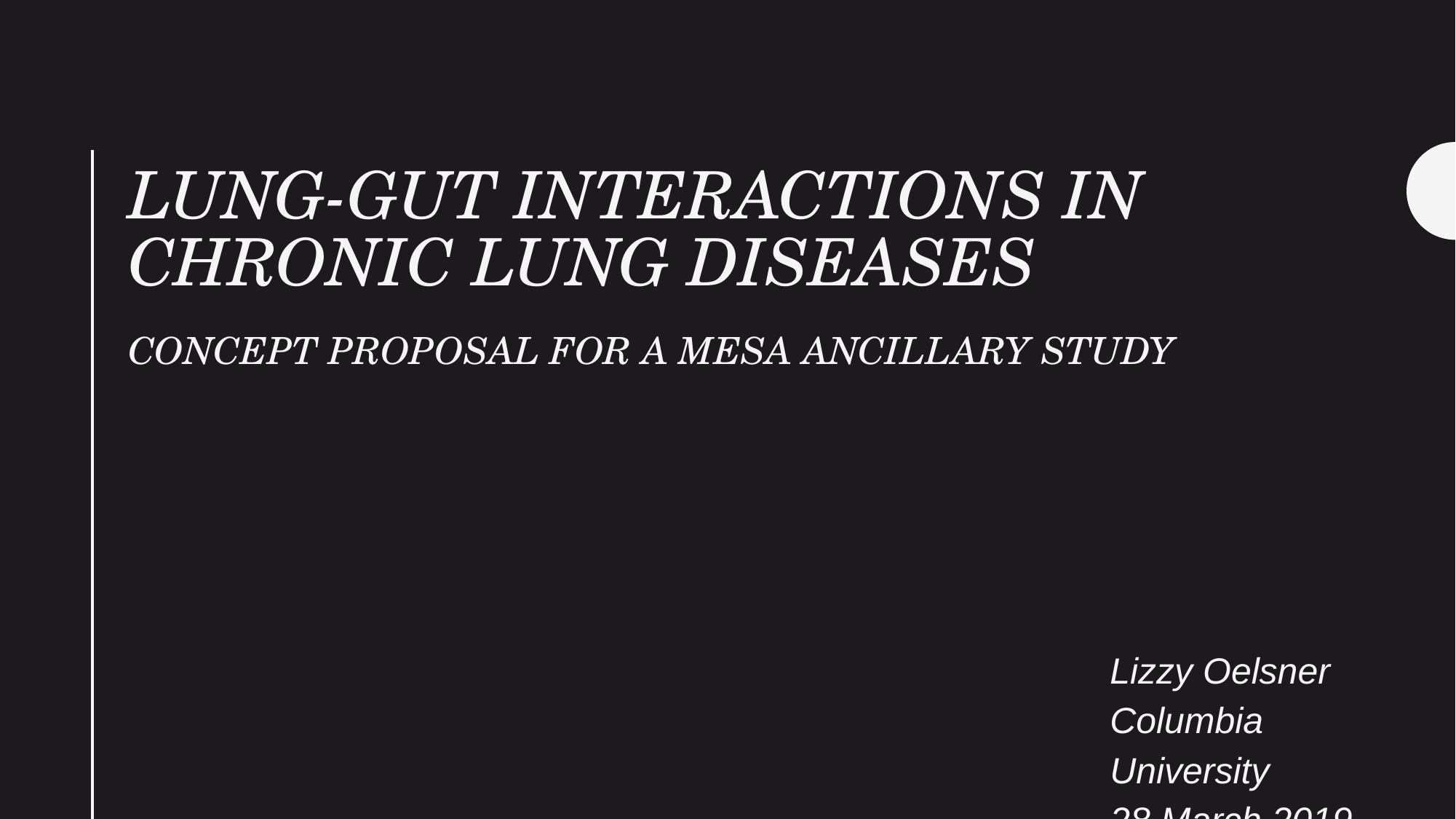

# Lung-gut interactions in chronic lung diseases Concept Proposal for a MESA Ancillary Study
Lizzy Oelsner
Columbia University
28 March 2019